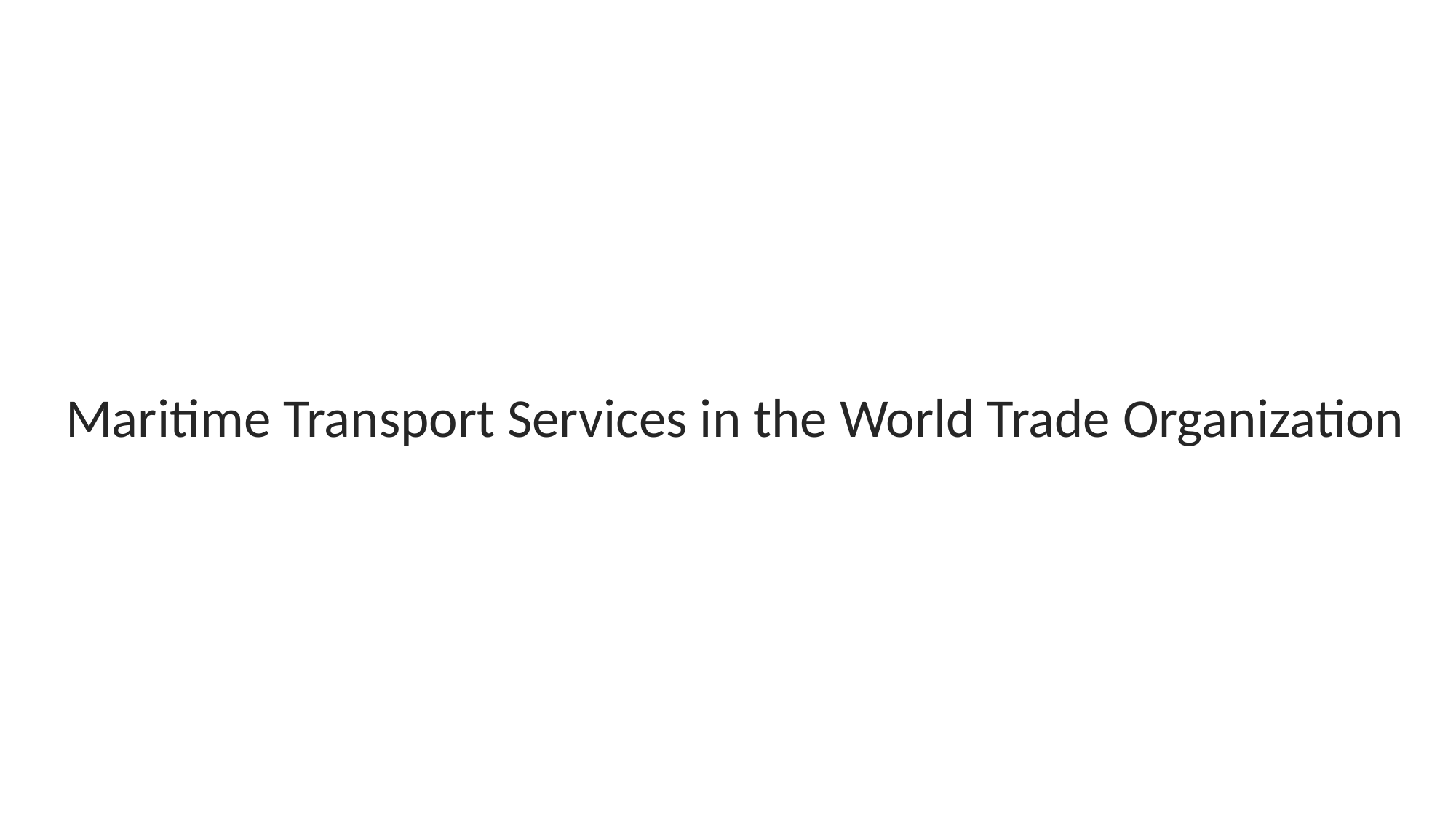

Maritime Transport Services in the World Trade Organization